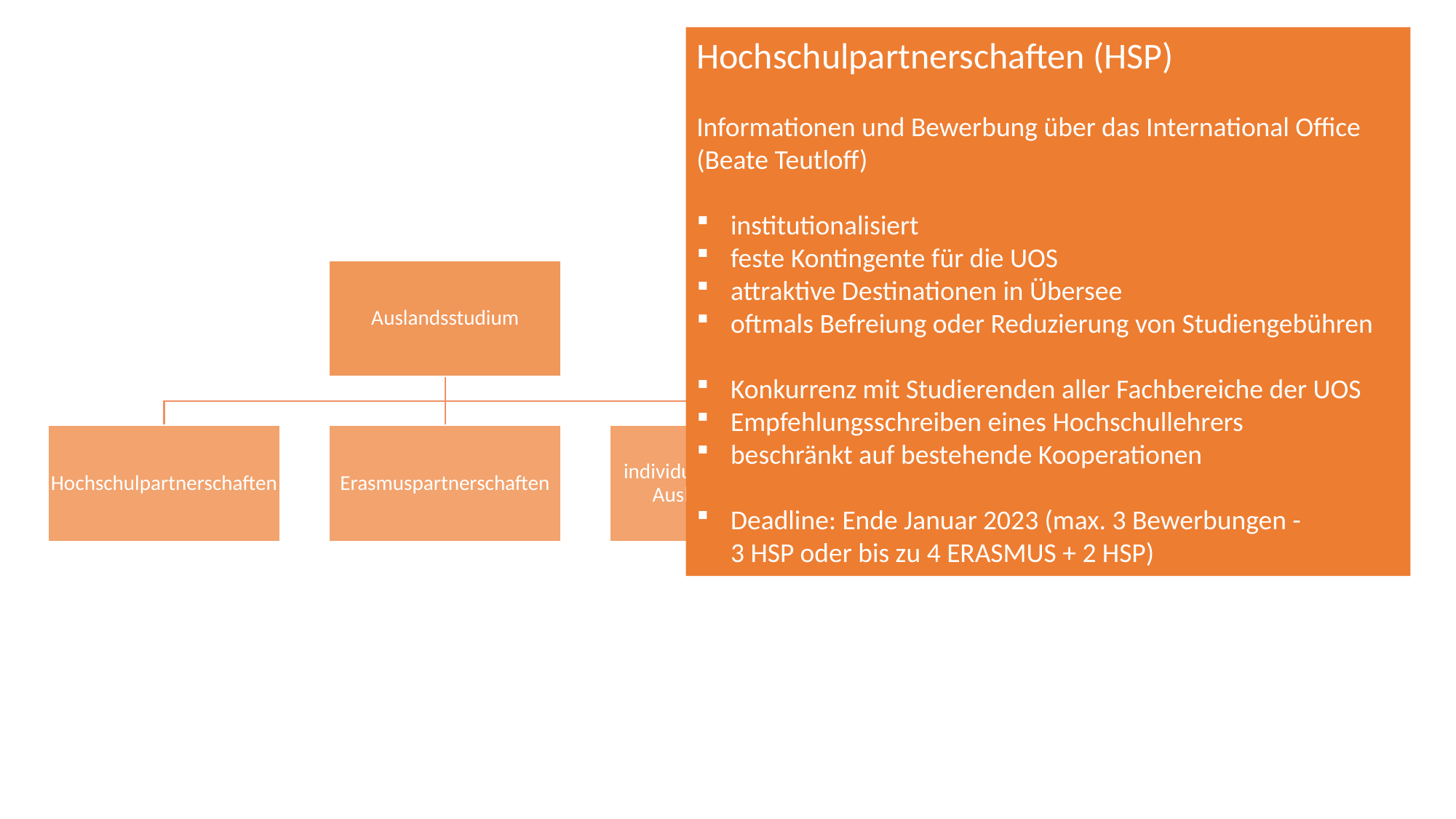

Auslandsstudium
Hochschulpartnerschaften
Erasmuspartnerschaften
individuell organisiertes Auslandsstudium
Auslandspraktikum
Erasmuspraktikum
Praktikum außerhalb von Erasmus
Hochschulpartnerschaften (HSP)

Informationen und Bewerbung über das International Office (Beate Teutloff)

institutionalisiert
feste Kontingente für die UOS
attraktive Destinationen in Übersee
oftmals Befreiung oder Reduzierung von Studiengebühren

Konkurrenz mit Studierenden aller Fachbereiche der UOS
Empfehlungsschreiben eines Hochschullehrers
beschränkt auf bestehende Kooperationen

Deadline: Ende Januar 2023 (max. 3 Bewerbungen -
3 HSP oder bis zu 4 ERASMUS + 2 HSP)